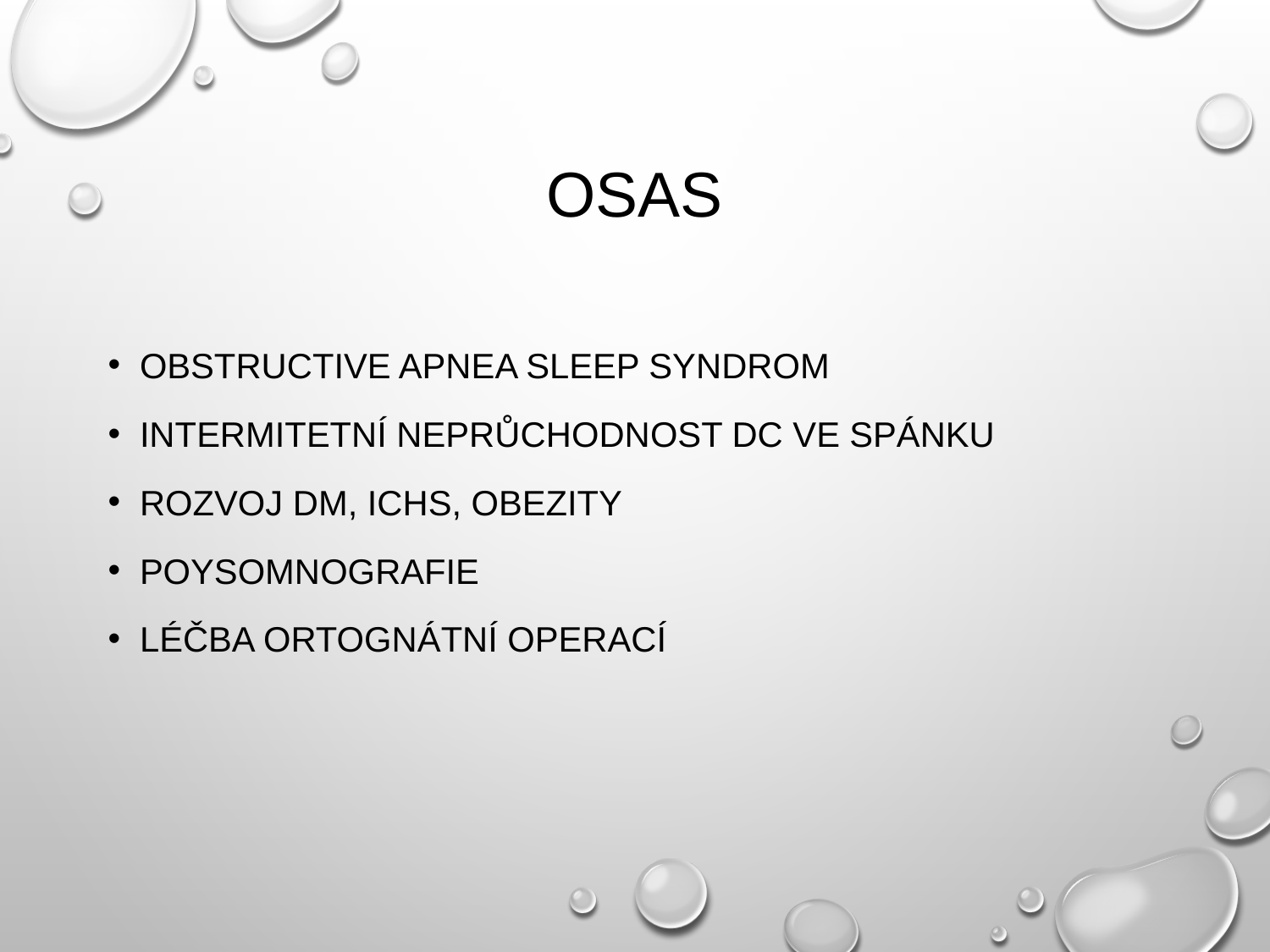

# Osas
Obstructive apnea sleep syndrom
Intermitetní neprůchodnost Dc ve spánku
Rozvoj DM, ICHS, obezity
Poysomnografie
Léčba ortognátní operací